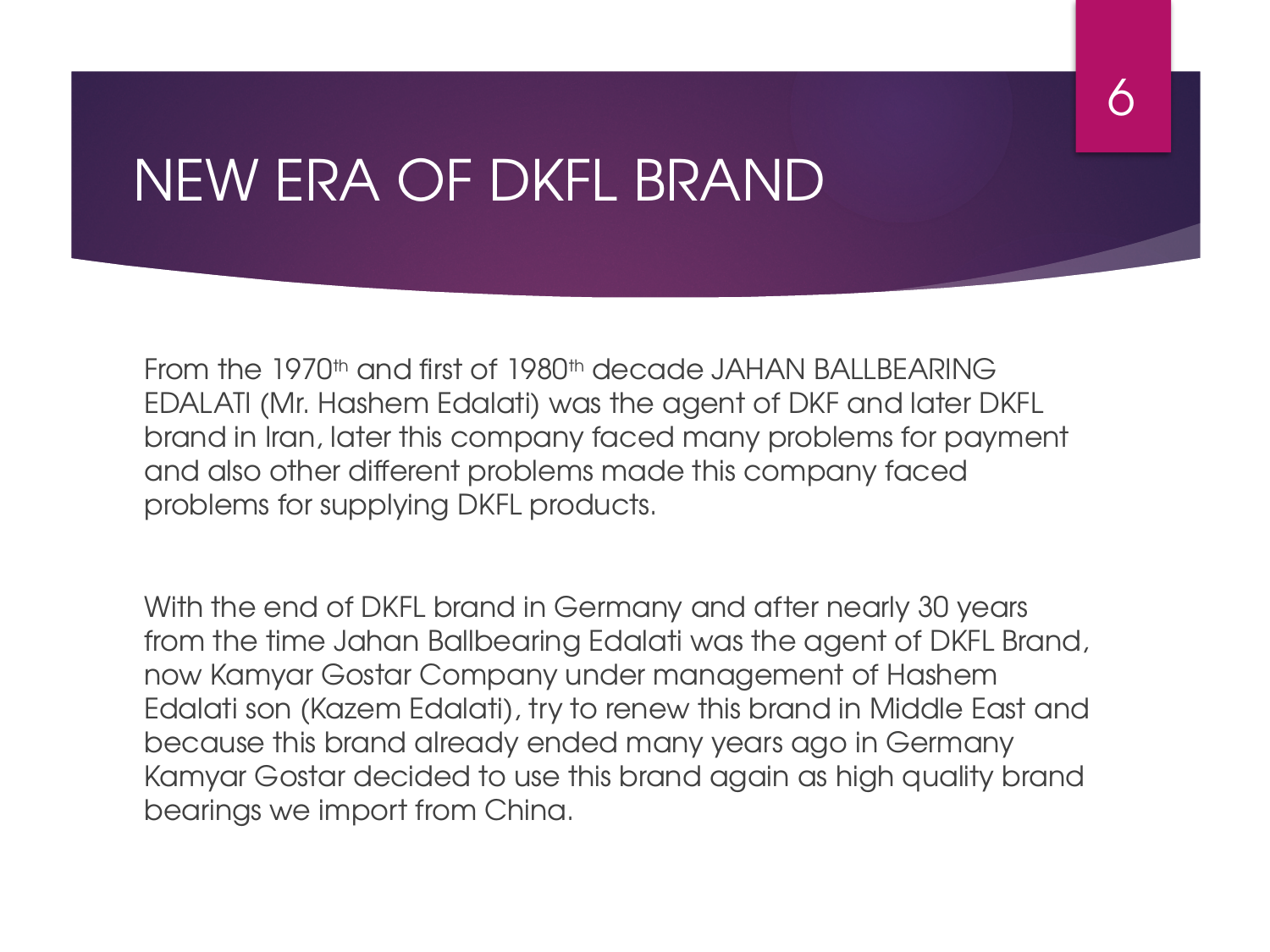

6
# NEW ERA OF DKFL BRAND
From the 1970th and first of 1980th decade JAHAN BALLBEARING EDALATI (Mr. Hashem Edalati) was the agent of DKF and later DKFL brand in Iran, later this company faced many problems for payment and also other different problems made this company faced problems for supplying DKFL products.

With the end of DKFL brand in Germany and after nearly 30 years from the time Jahan Ballbearing Edalati was the agent of DKFL Brand, now Kamyar Gostar Company under management of Hashem Edalati son (Kazem Edalati), try to renew this brand in Middle East and because this brand already ended many years ago in Germany Kamyar Gostar decided to use this brand again as high quality brand bearings we import from China.